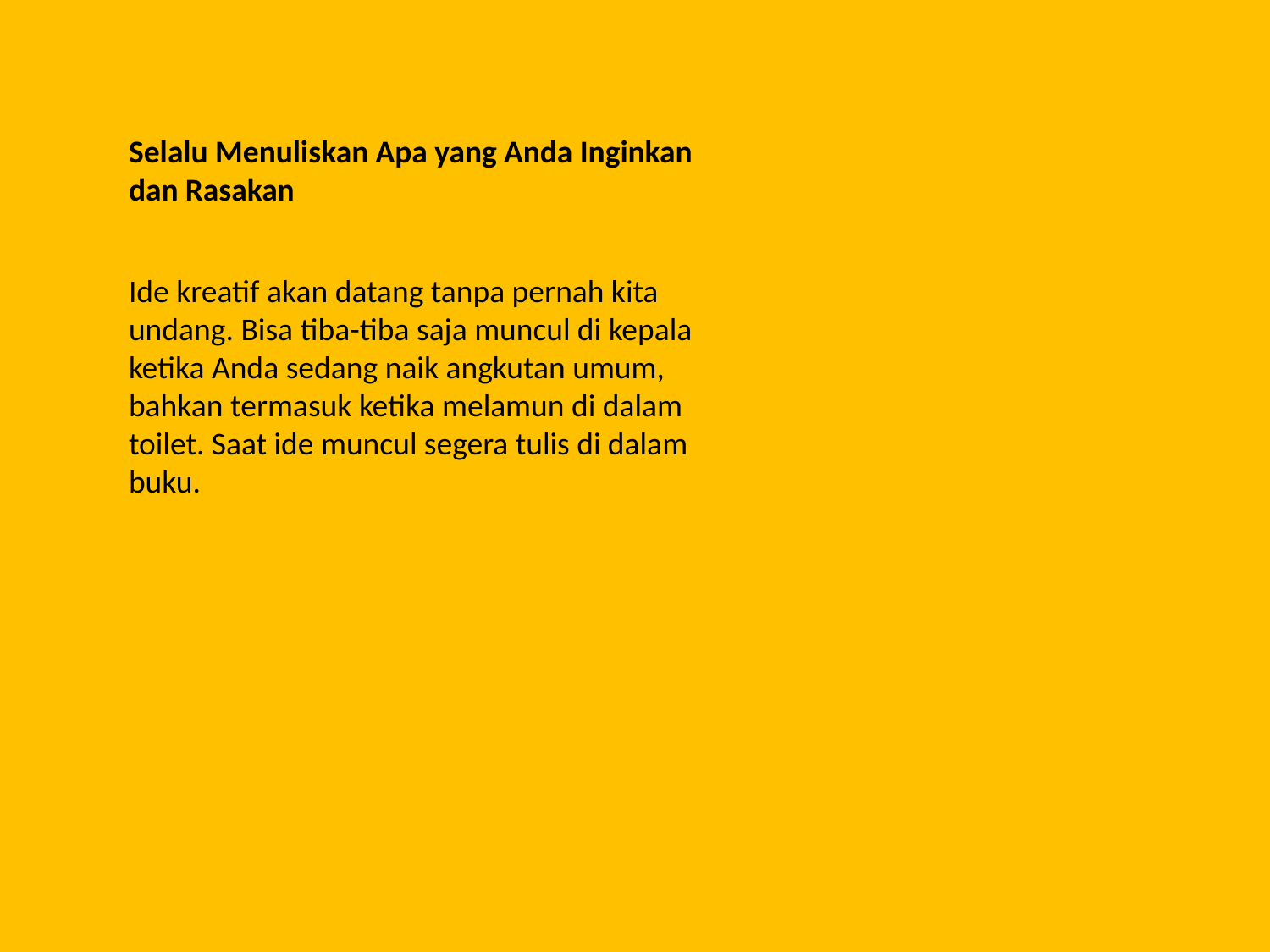

Selalu Menuliskan Apa yang Anda Inginkan dan Rasakan
Ide kreatif akan datang tanpa pernah kita undang. Bisa tiba-tiba saja muncul di kepala ketika Anda sedang naik angkutan umum, bahkan termasuk ketika melamun di dalam toilet. Saat ide muncul segera tulis di dalam buku.